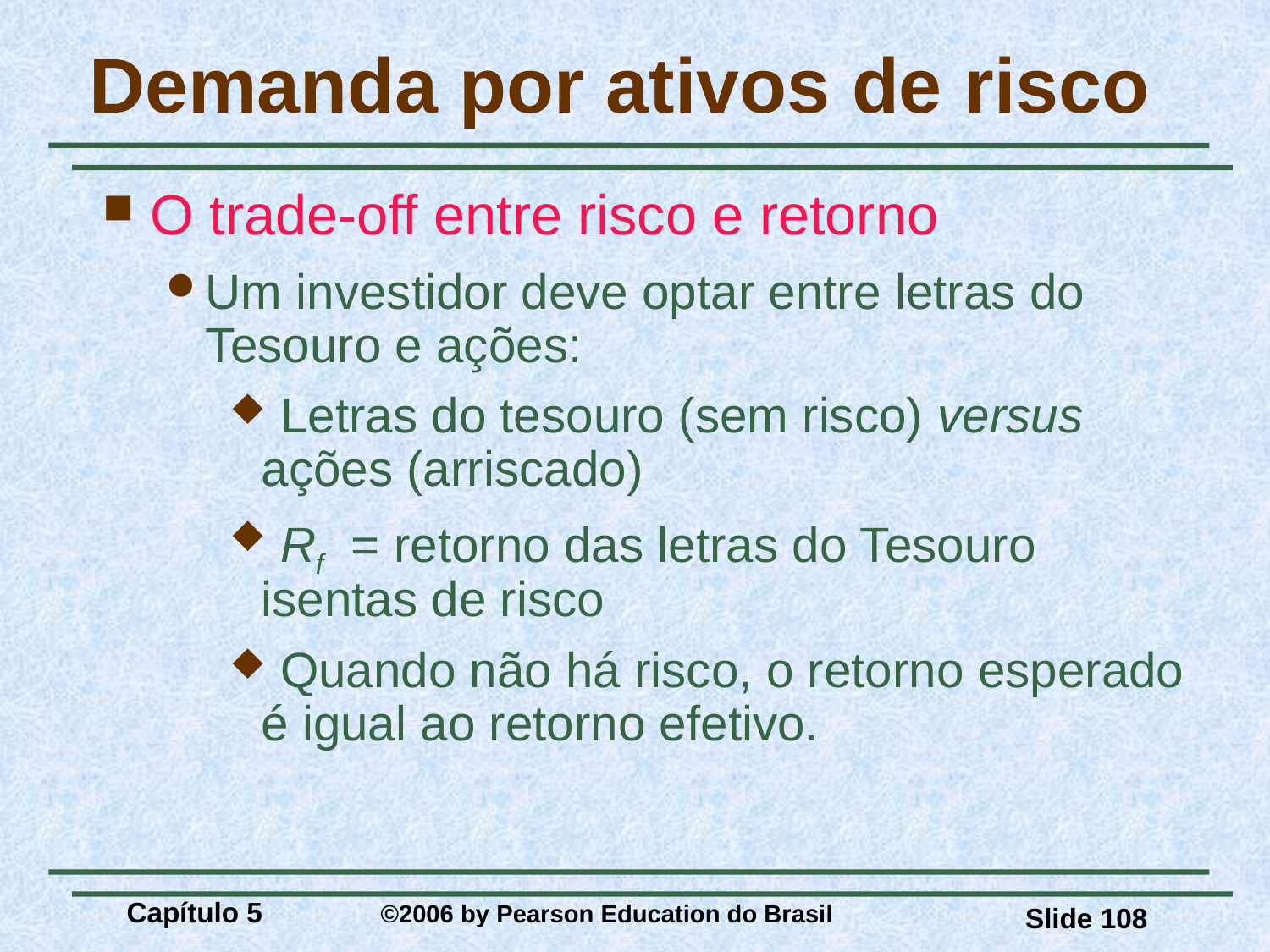

# Demanda por ativos de risco
O trade-off entre risco e retorno
Um investidor deve optar entre letras do Tesouro e ações:
 Letras do tesouro (sem risco) versus ações (arriscado)
 Rf  = retorno das letras do Tesouro isentas de risco
 Quando não há risco, o retorno esperado é igual ao retorno efetivo.

Capítulo 5 	©2006 by Pearson Education do Brasil
Slide 108